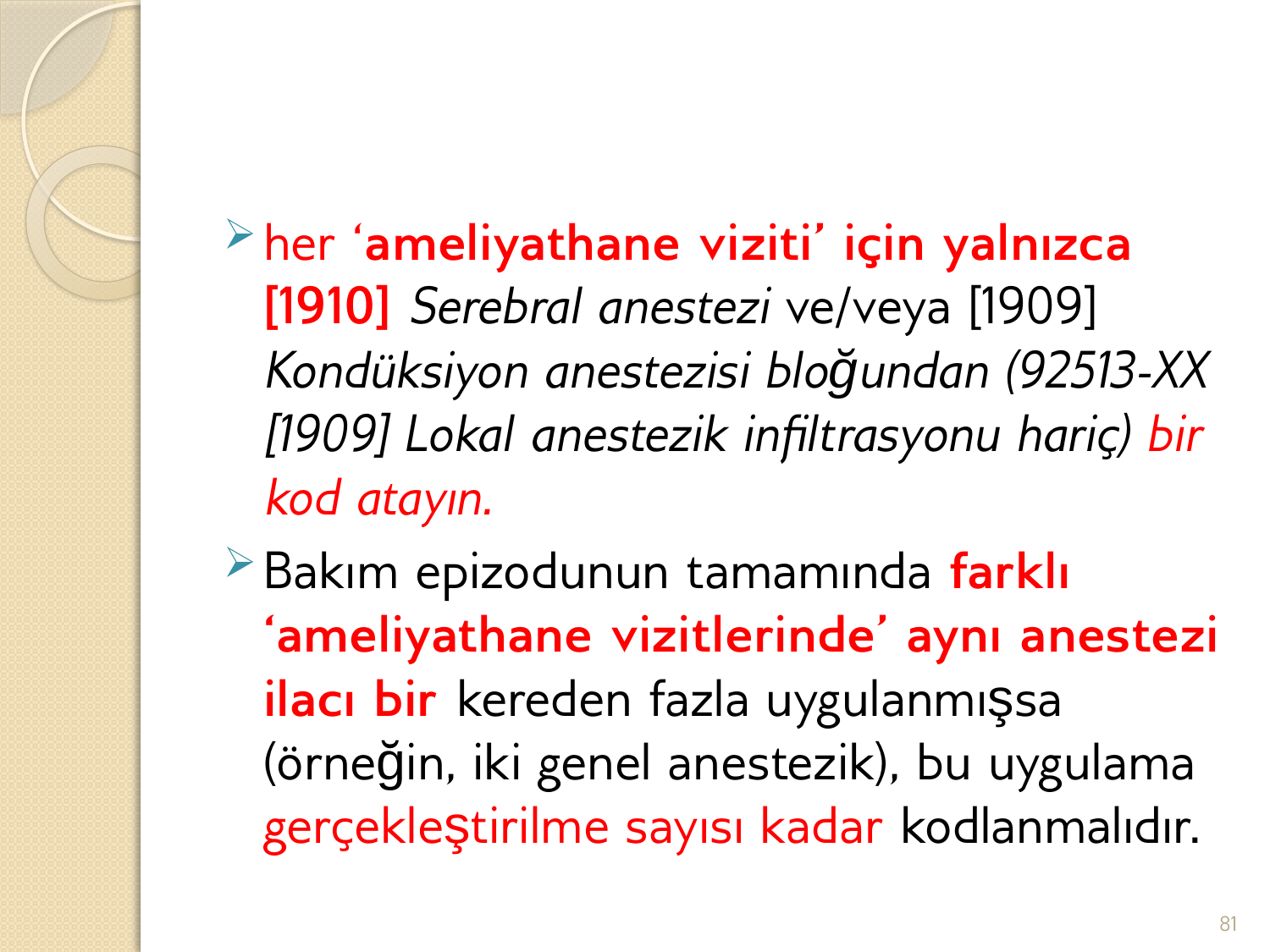

#
her ‘ameliyathane viziti’ için yalnızca [1910] Serebral anestezi ve/veya [1909] Kondüksiyon anestezisi bloğundan (92513-XX [1909] Lokal anestezik infiltrasyonu hariç) bir kod atayın.
Bakım epizodunun tamamında farklı ‘ameliyathane vizitlerinde’ aynı anestezi ilacı bir kereden fazla uygulanmışsa (örneğin, iki genel anestezik), bu uygulama gerçekleştirilme sayısı kadar kodlanmalıdır.
81